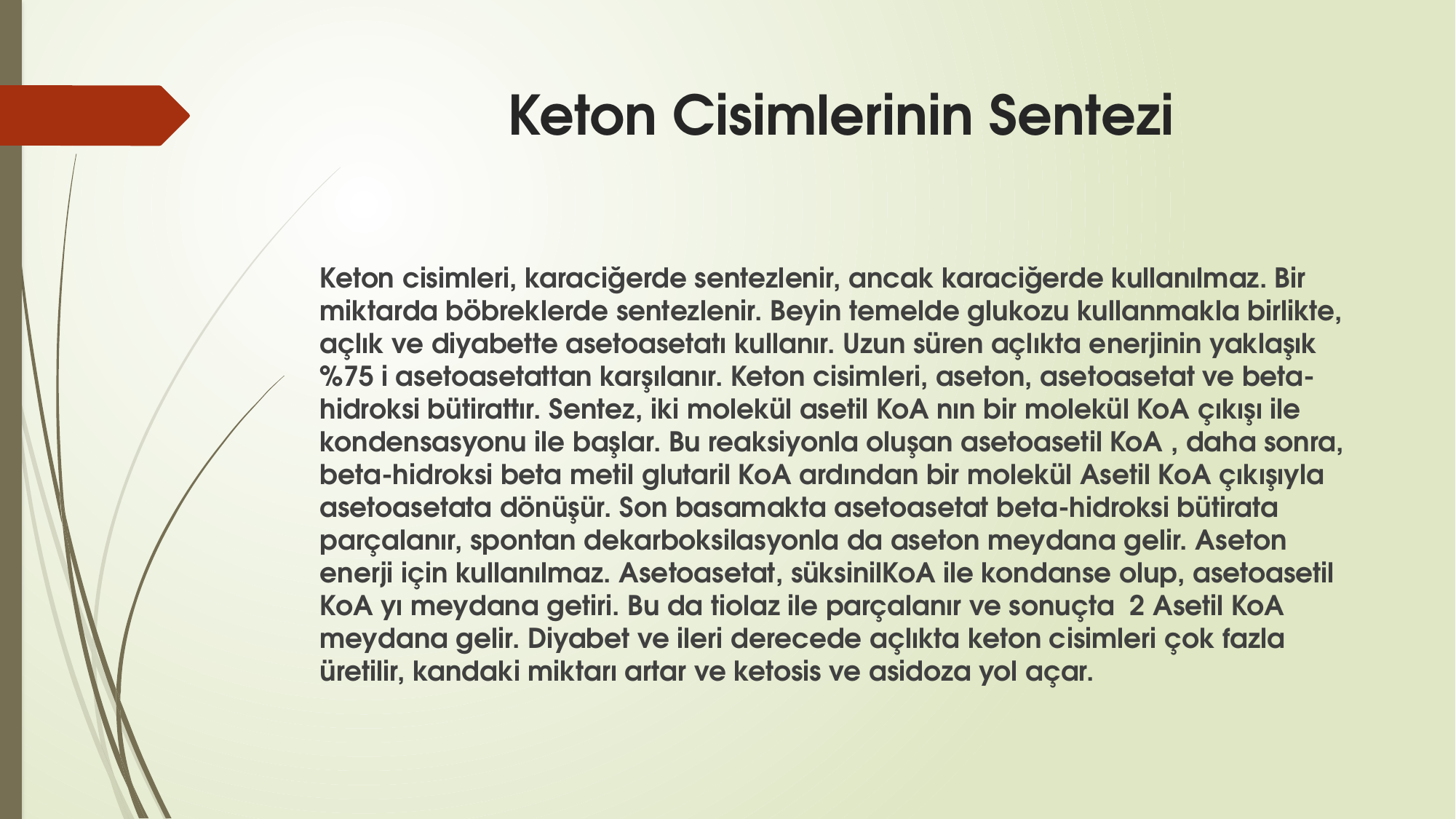

# Keton Cisimlerinin Sentezi
Keton cisimleri, karaciğerde sentezlenir, ancak karaciğerde kullanılmaz. Bir miktarda böbreklerde sentezlenir. Beyin temelde glukozu kullanmakla birlikte, açlık ve diyabette asetoasetatı kullanır. Uzun süren açlıkta enerjinin yaklaşık %75 i asetoasetattan karşılanır. Keton cisimleri, aseton, asetoasetat ve beta-hidroksi bütirattır. Sentez, iki molekül asetil KoA nın bir molekül KoA çıkışı ile kondensasyonu ile başlar. Bu reaksiyonla oluşan asetoasetil KoA , daha sonra, beta-hidroksi beta metil glutaril KoA ardından bir molekül Asetil KoA çıkışıyla asetoasetata dönüşür. Son basamakta asetoasetat beta-hidroksi bütirata parçalanır, spontan dekarboksilasyonla da aseton meydana gelir. Aseton enerji için kullanılmaz. Asetoasetat, süksinilKoA ile kondanse olup, asetoasetil KoA yı meydana getiri. Bu da tiolaz ile parçalanır ve sonuçta  2 Asetil KoA meydana gelir. Diyabet ve ileri derecede açlıkta keton cisimleri çok fazla üretilir, kandaki miktarı artar ve ketosis ve asidoza yol açar.